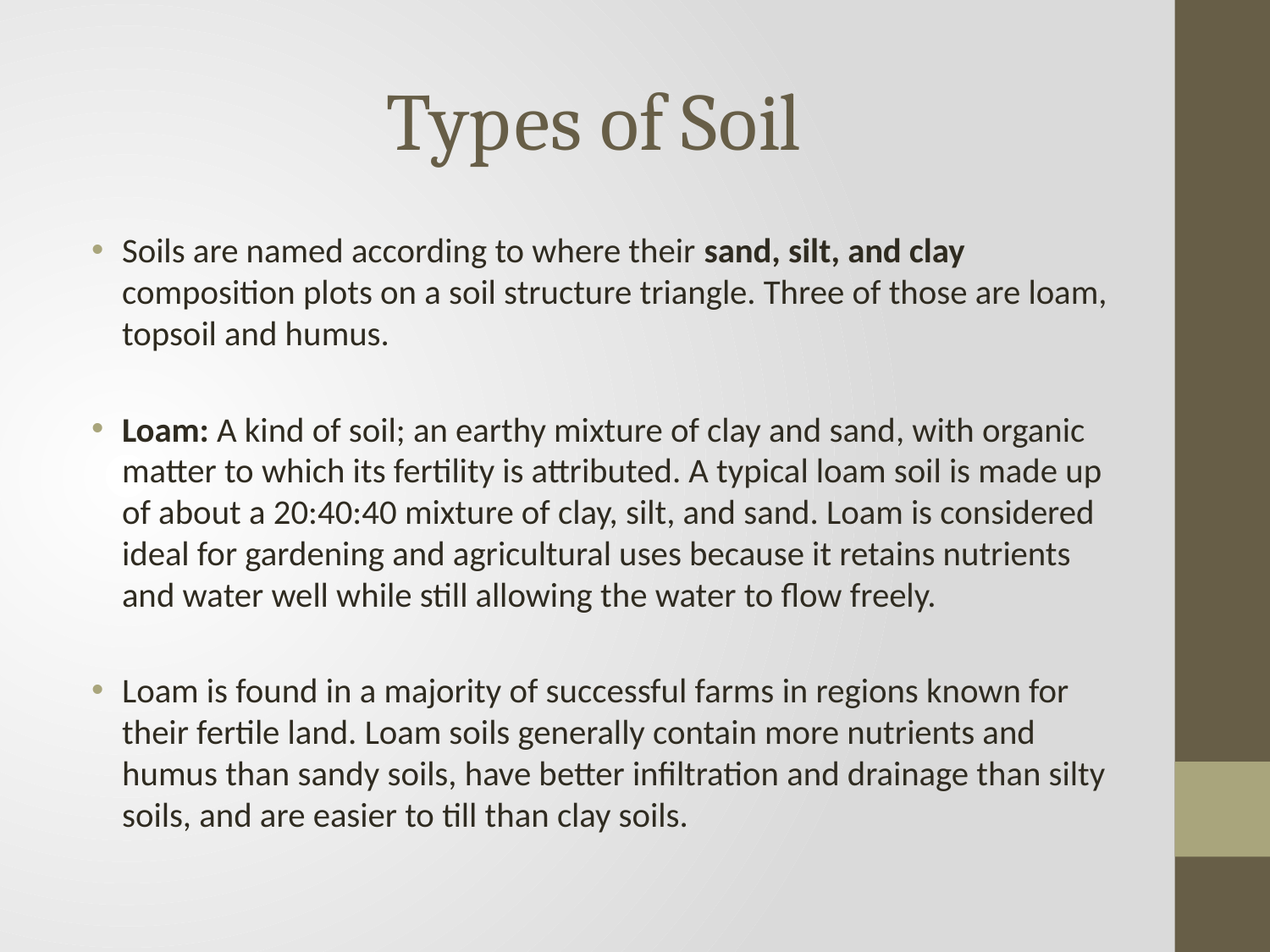

# Types of Soil
Soils are named according to where their sand, silt, and clay composition plots on a soil structure triangle. Three of those are loam, topsoil and humus.

Loam: A kind of soil; an earthy mixture of clay and sand, with organic matter to which its fertility is attributed. A typical loam soil is made up of about a 20:40:40 mixture of clay, silt, and sand. Loam is considered ideal for gardening and agricultural uses because it retains nutrients and water well while still allowing the water to flow freely.

Loam is found in a majority of successful farms in regions known for their fertile land. Loam soils generally contain more nutrients and humus than sandy soils, have better infiltration and drainage than silty soils, and are easier to till than clay soils.